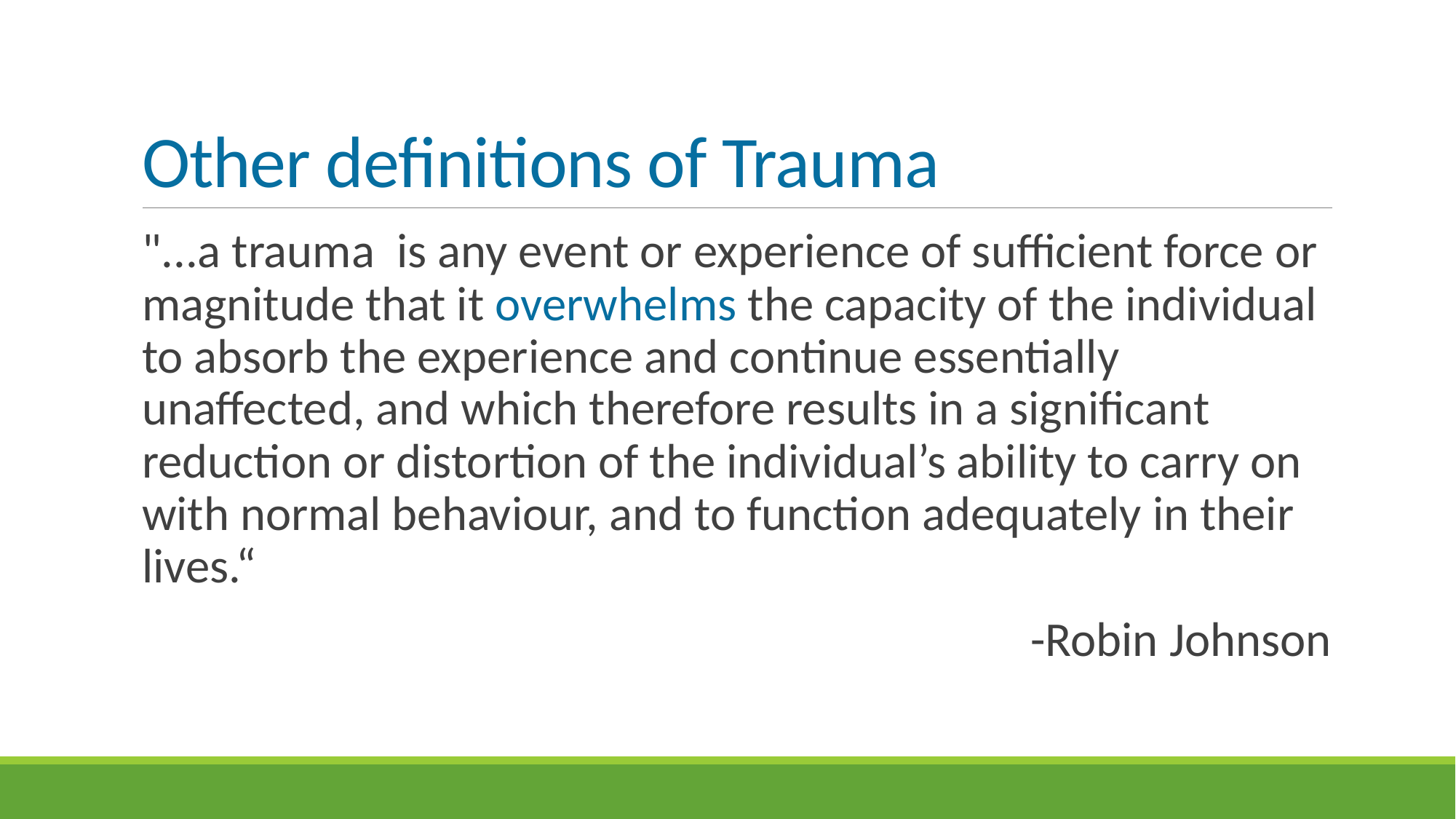

# Other definitions of Trauma
"...a trauma  is any event or experience of sufficient force or magnitude that it overwhelms the capacity of the individual to absorb the experience and continue essentially unaffected, and which therefore results in a significant reduction or distortion of the individual’s ability to carry on with normal behaviour, and to function adequately in their lives.“
-Robin Johnson